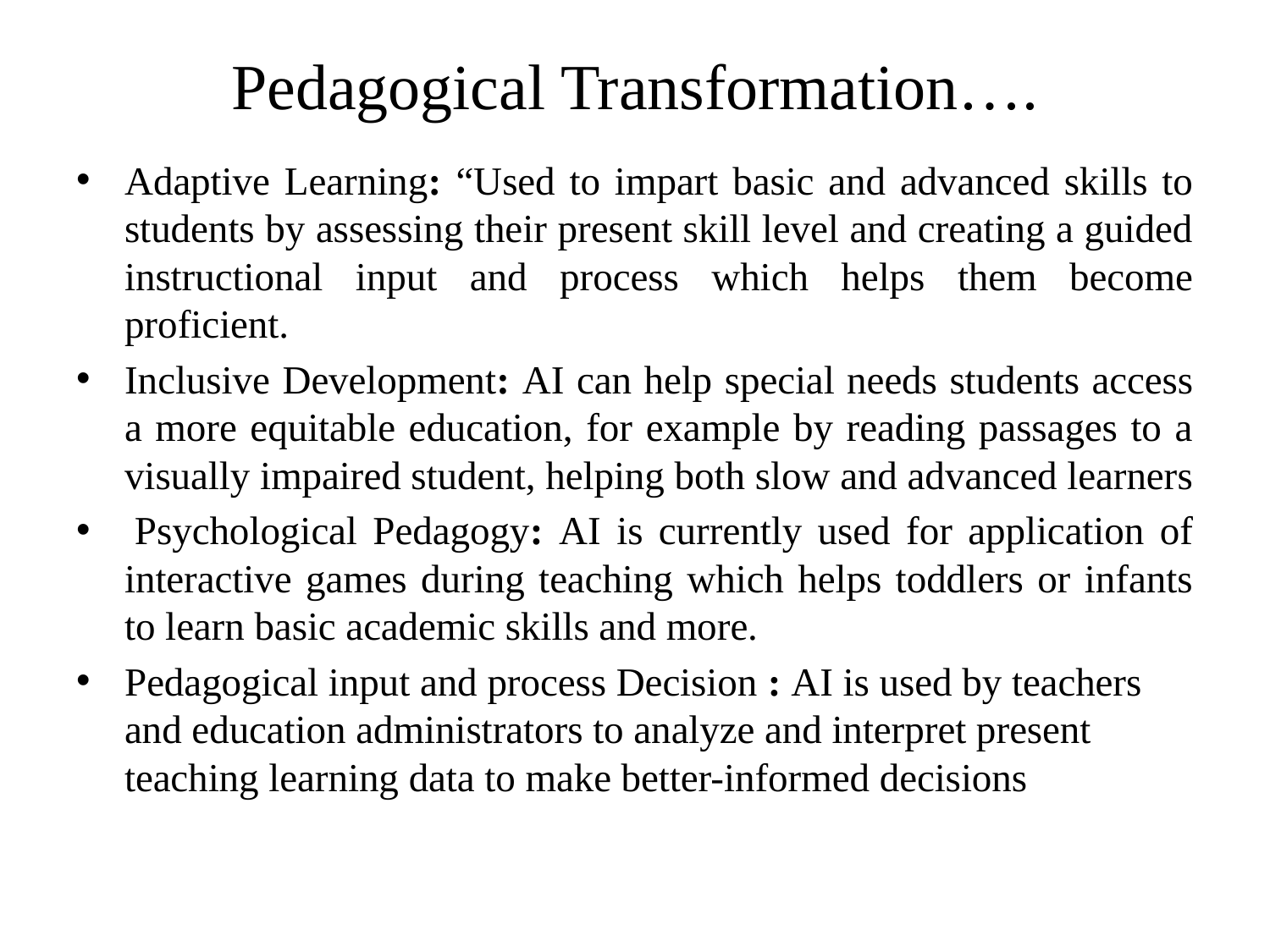

# Pedagogical Transformation….
Adaptive Learning: “Used to impart basic and advanced skills to students by assessing their present skill level and creating a guided instructional input and process which helps them become proficient.
Inclusive Development: AI can help special needs students access a more equitable education, for example by reading passages to a visually impaired student, helping both slow and advanced learners
 Psychological Pedagogy: AI is currently used for application of interactive games during teaching which helps toddlers or infants to learn basic academic skills and more.
Pedagogical input and process Decision : AI is used by teachers and education administrators to analyze and interpret present teaching learning data to make better-informed decisions